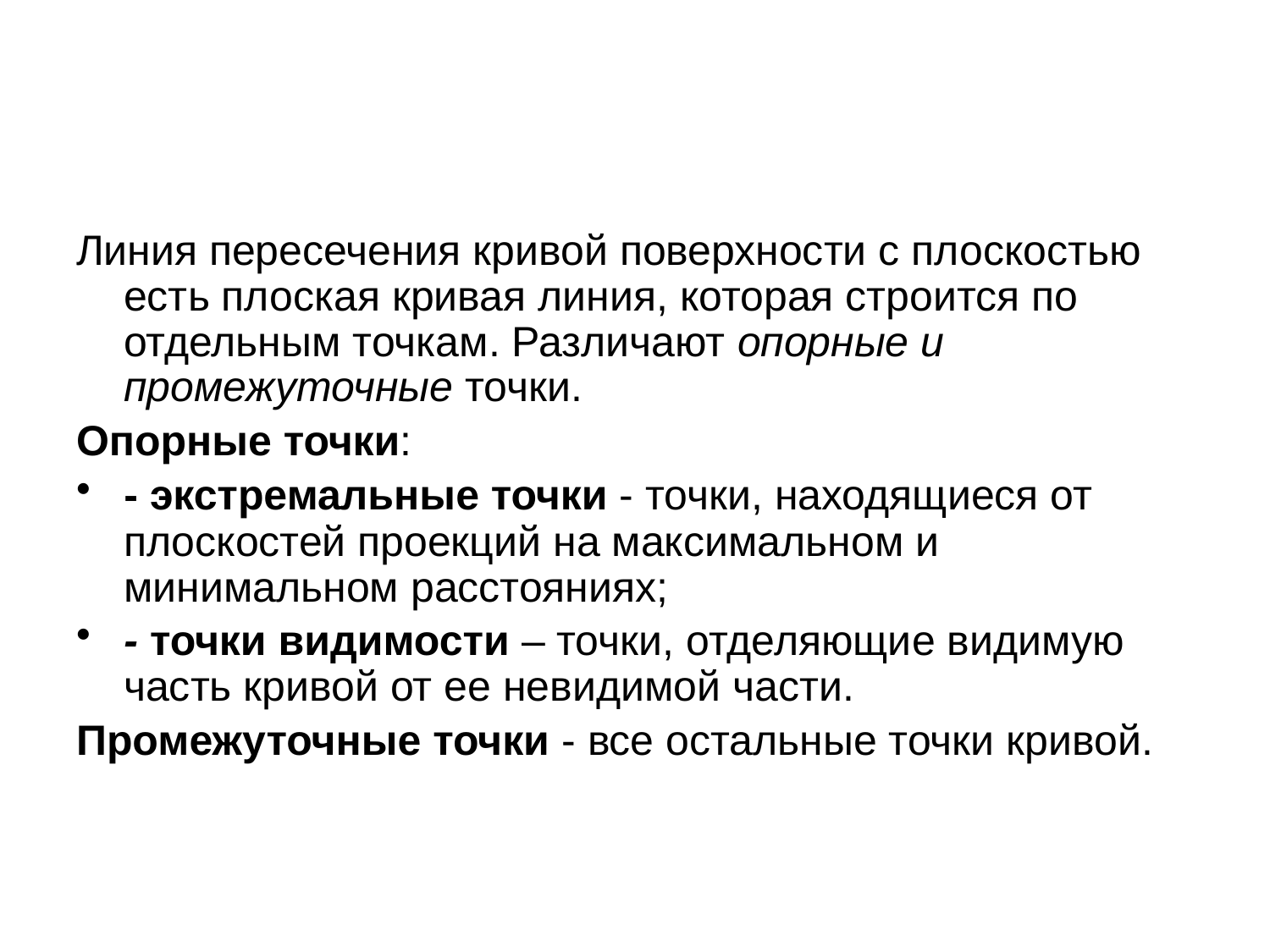

Линия пересечения кривой поверхности с плоскостью есть плоская кривая линия, которая строится по отдельным точкам. Различают опорные и промежуточные точки.
Опорные точки:
- экстремальные точки - точки, находящиеся от плоскостей проекций на максимальном и минимальном расстояниях;
- точки видимости – точки, отделяющие видимую часть кривой от ее невидимой части.
Промежуточные точки - все остальные точки кривой.